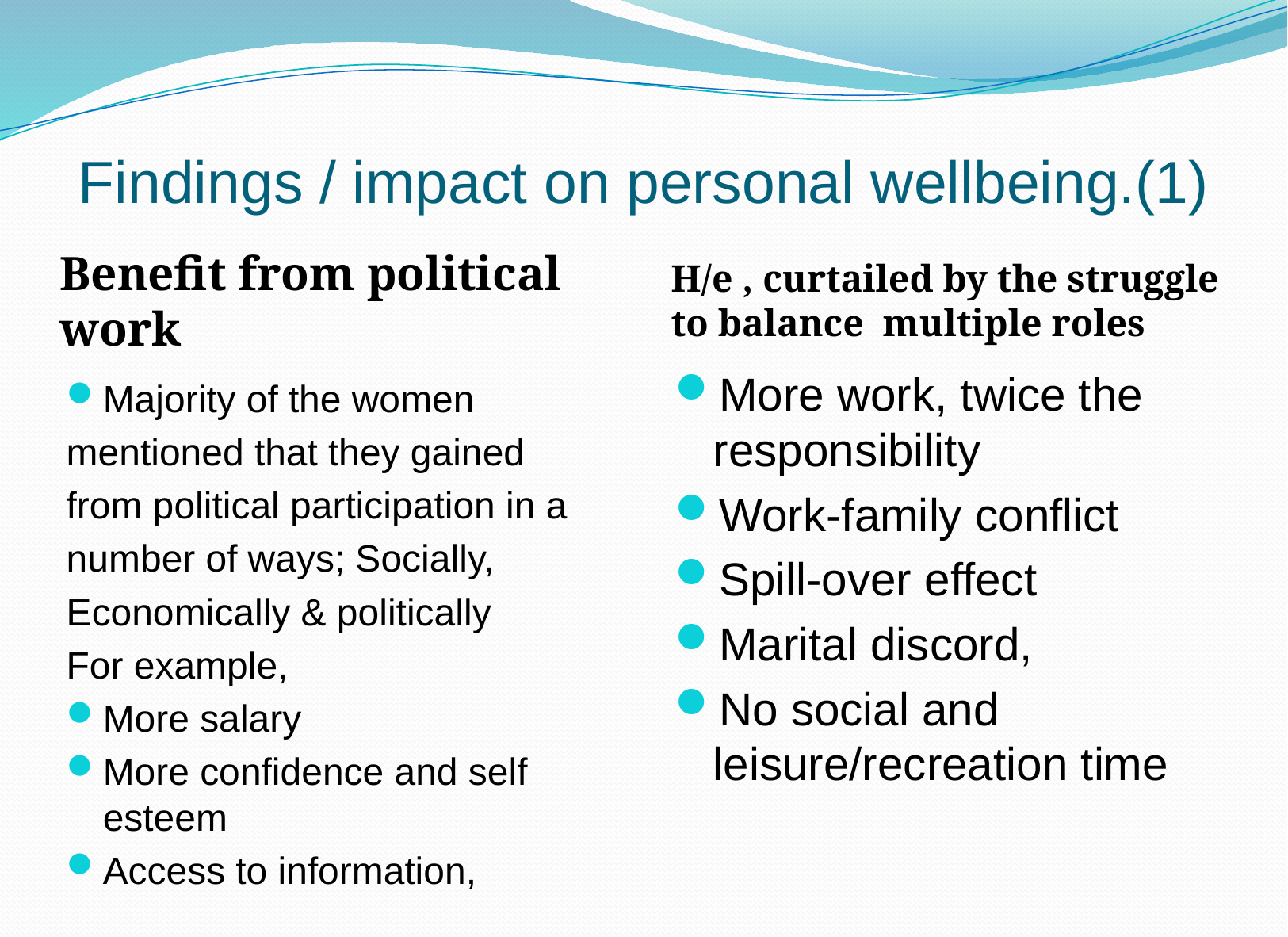

# Findings / impact on personal wellbeing.(1)
Benefit from political work
H/e , curtailed by the struggle to balance  multiple roles
More work, twice the responsibility
Work-family conflict
Spill-over effect
Marital discord,
No social and leisure/recreation time

Majority of the women
mentioned that they gained
from political participation in a
number of ways; Socially,
Economically & politically
For example,
More salary
More confidence and self esteem
Access to information,